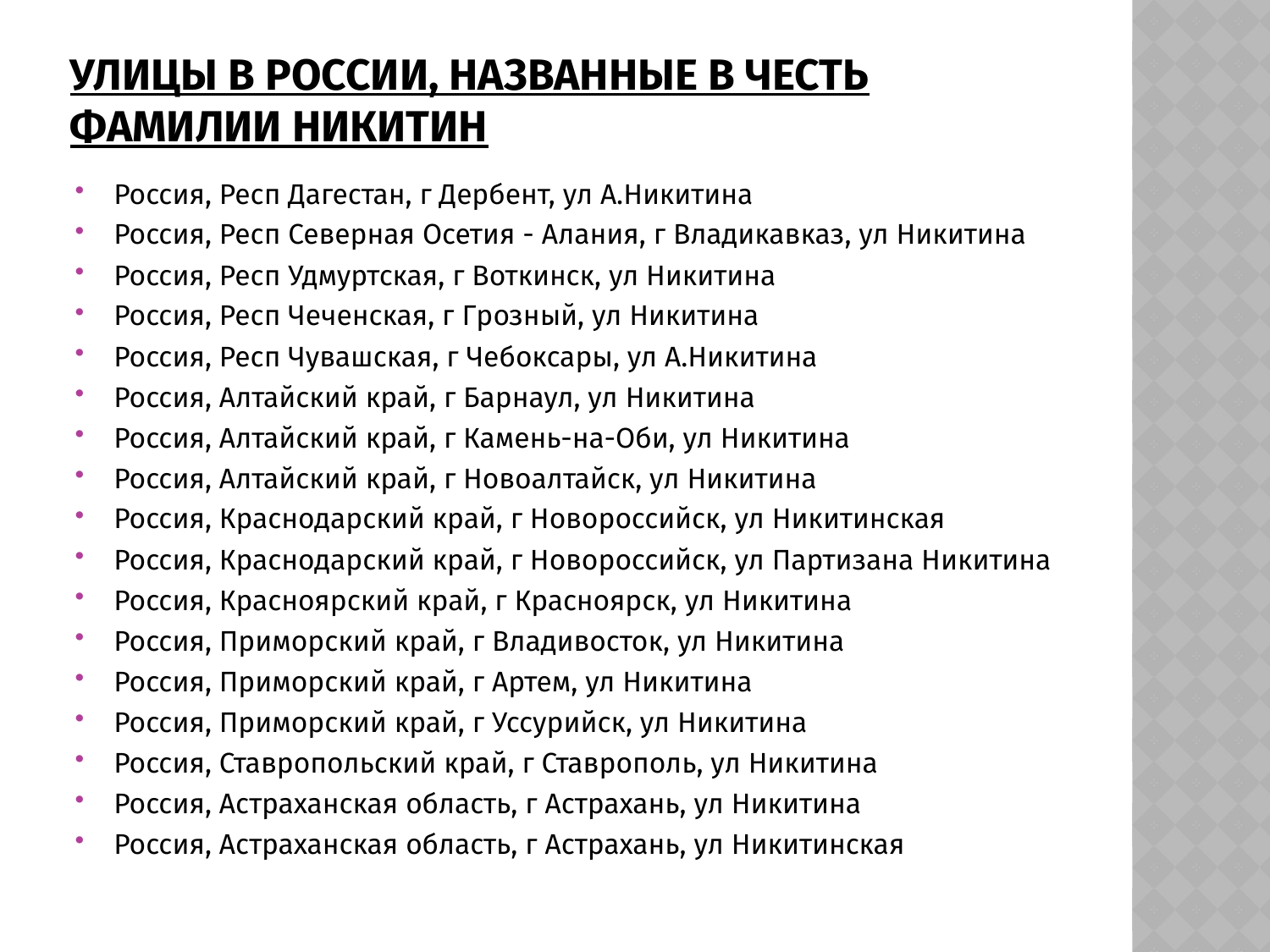

# Улицы в России, названные в честь фамилии Никитин
Россия, Респ Дагестан, г Дербент, ул А.Никитина
Россия, Респ Северная Осетия - Алания, г Владикавказ, ул Никитина
Россия, Респ Удмуртская, г Воткинск, ул Никитина
Россия, Респ Чеченская, г Грозный, ул Никитина
Россия, Респ Чувашская, г Чебоксары, ул А.Никитина
Россия, Алтайский край, г Барнаул, ул Никитина
Россия, Алтайский край, г Камень-на-Оби, ул Никитина
Россия, Алтайский край, г Новоалтайск, ул Никитина
Россия, Краснодарский край, г Новороссийск, ул Никитинская
Россия, Краснодарский край, г Новороссийск, ул Партизана Никитина
Россия, Красноярский край, г Красноярск, ул Никитина
Россия, Приморский край, г Владивосток, ул Никитина
Россия, Приморский край, г Артем, ул Никитина
Россия, Приморский край, г Уссурийск, ул Никитина
Россия, Ставропольский край, г Ставрополь, ул Никитина
Россия, Астраханская область, г Астрахань, ул Никитина
Россия, Астраханская область, г Астрахань, ул Никитинская